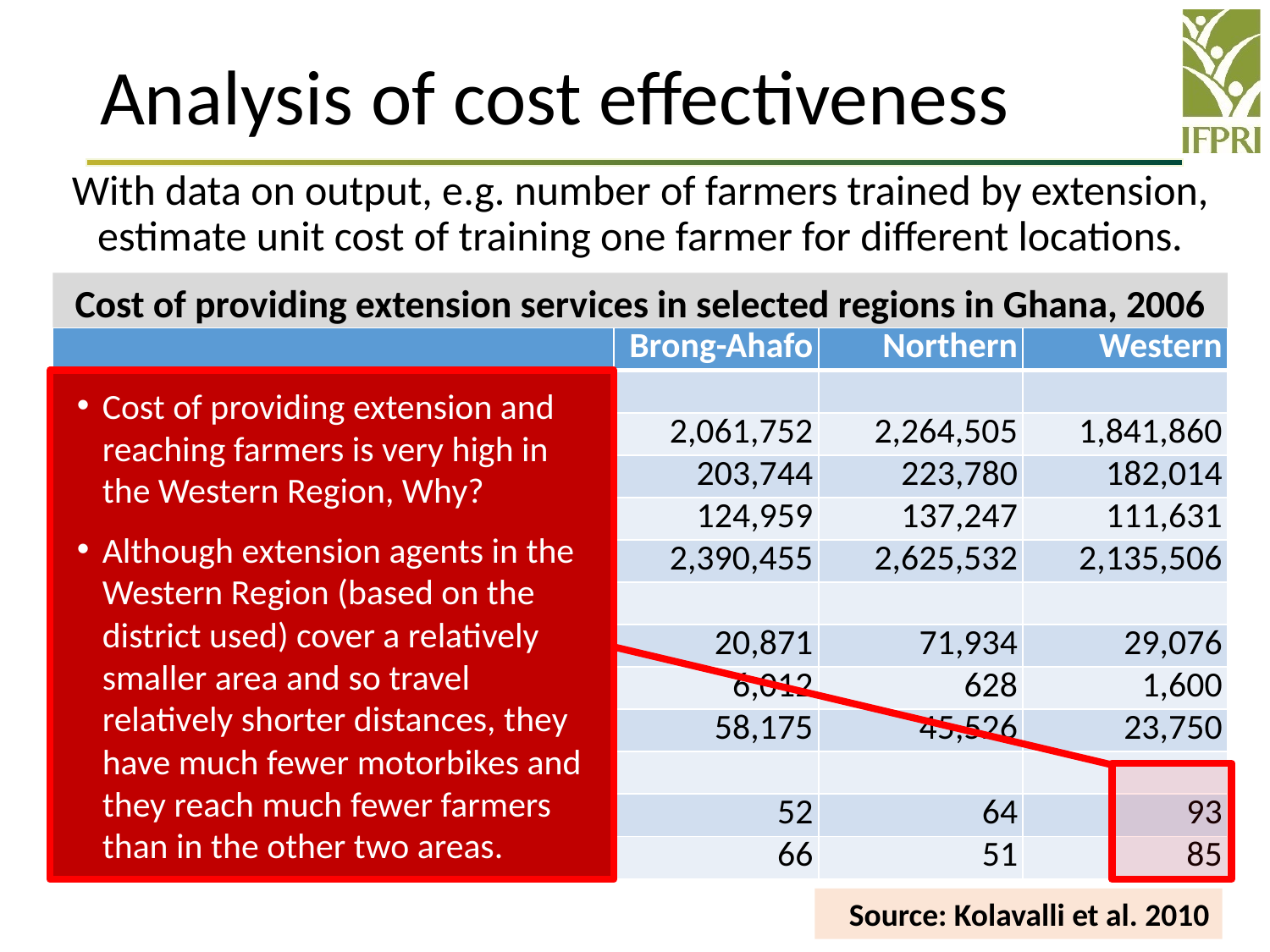

# Analysis of cost effectiveness
With data on output, e.g. number of farmers trained by extension, estimate unit cost of training one farmer for different locations.
Cost of providing extension services in selected regions in Ghana, 2006
|  | Brong-Ahafo | Northern | Western |
| --- | --- | --- | --- |
| Costs (GH¢) |  |  |  |
| Salaries and benefits | 2,061,752 | 2,264,505 | 1,841,860 |
| Operations | 203,744 | 223,780 | 182,014 |
| Overhead a | 124,959 | 137,247 | 111,631 |
| Total | 2,390,455 | 2,625,532 | 2,135,506 |
| Achievements |  |  |  |
| Number home and farm visits | 20,871 | 71,934 | 29,076 |
| Number of demonstrations | 6,012 | 628 | 1,600 |
| Number of farmers trained | 58,175 | 45,526 | 23,750 |
| Unit cost (GH¢ per farmer reached) b |  |  |  |
| Equally-weighted achievements c | 52 | 64 | 93 |
| Unequally-weighted achievements d | 66 | 51 | 85 |
Cost of providing extension and reaching farmers is very high in the Western Region, Why?

Although extension agents in the Western Region (based on the district used) cover a relatively smaller area and so travel relatively shorter distances, they have much fewer motorbikes and they reach much fewer farmers than in the other two areas.

Source: Kolavalli et al. 2010